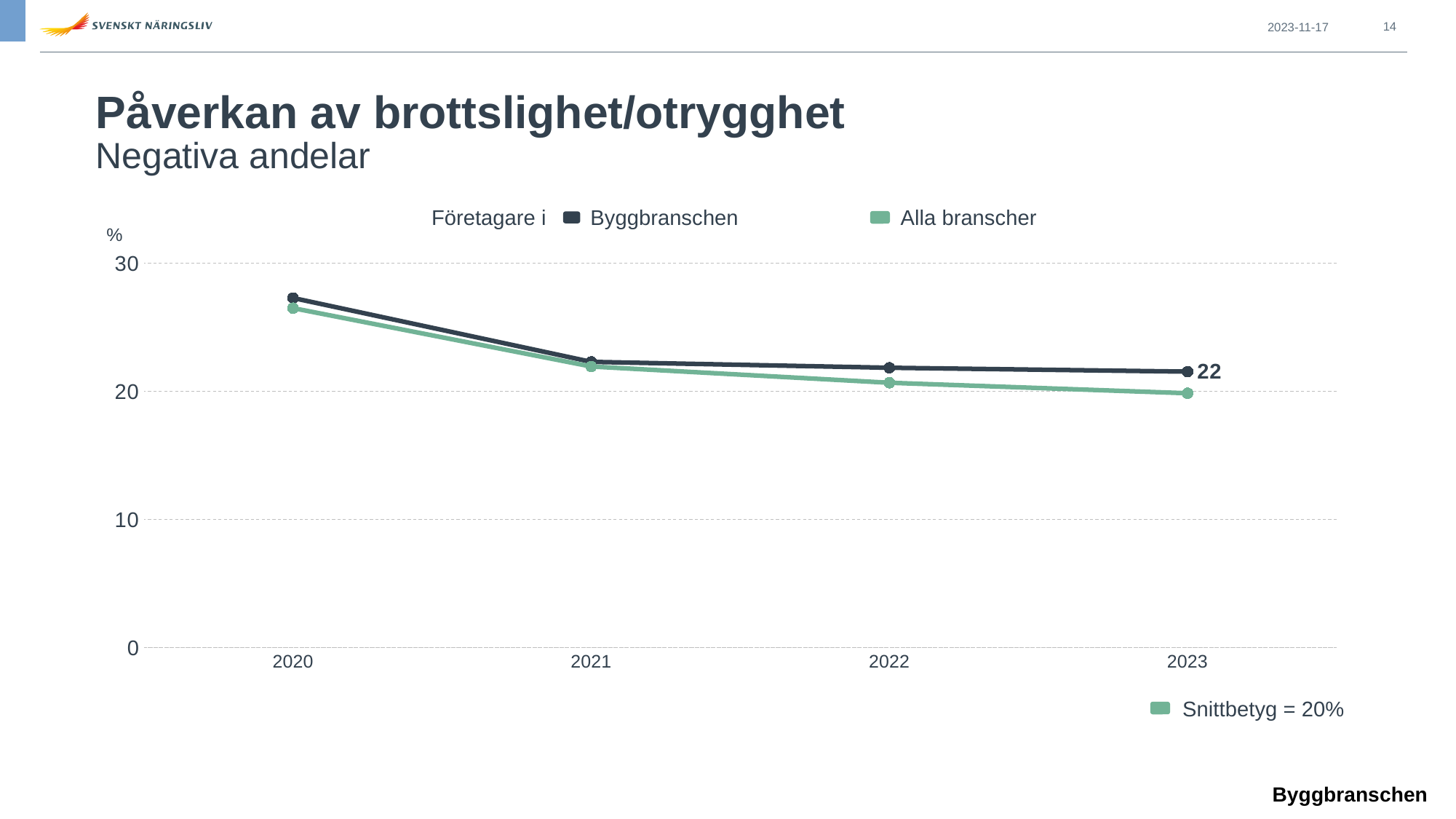

2023-11-17
14
Påverkan av brottslighet/otrygghet
Negativa andelar

### Chart

| Category | bransch | Sverige |
|---|---|---|
| 2020 | 27.30627306273063 | 26.515127860867388 |
| 2021 | 22.320961840041818 | 21.95943777677941 |
| 2022 | 21.85975609756097 | 20.691151402448472 |
| 2023 | 21.55852031534263 | 19.87090398097532 |
Företagare i
Byggbranschen
 Alla branscher

%
 Snittbetyg = 20%

Byggbranschen